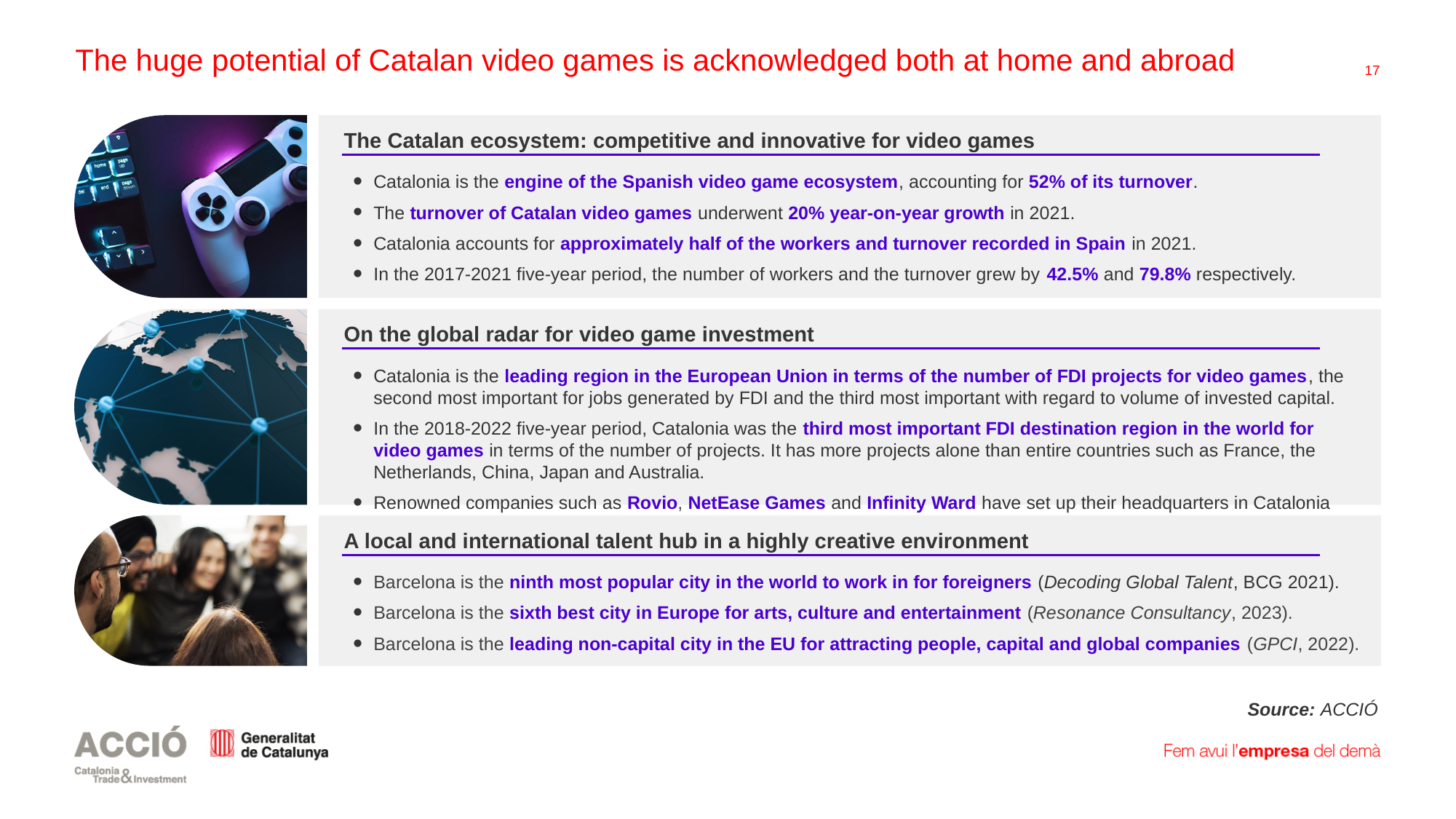

# The huge potential of Catalan video games is acknowledged both at home and abroad

The Catalan ecosystem: competitive and innovative for video games
Catalonia is the engine of the Spanish video game ecosystem, accounting for 52% of its turnover.
The turnover of Catalan video games underwent 20% year-on-year growth in 2021.
Catalonia accounts for approximately half of the workers and turnover recorded in Spain in 2021.
In the 2017-2021 five-year period, the number of workers and the turnover grew by 42.5% and 79.8% respectively.

On the global radar for video game investment
Catalonia is the leading region in the European Union in terms of the number of FDI projects for video games, the second most important for jobs generated by FDI and the third most important with regard to volume of invested capital.
In the 2018-2022 five-year period, Catalonia was the third most important FDI destination region in the world for video games in terms of the number of projects. It has more projects alone than entire countries such as France, the Netherlands, China, Japan and Australia.
Renowned companies such as Rovio, NetEase Games and Infinity Ward have set up their headquarters in Catalonia in 2023.

A local and international talent hub in a highly creative environment
Barcelona is the ninth most popular city in the world to work in for foreigners (Decoding Global Talent, BCG 2021).
Barcelona is the sixth best city in Europe for arts, culture and entertainment (Resonance Consultancy, 2023).
Barcelona is the leading non-capital city in the EU for attracting people, capital and global companies (GPCI, 2022).
Source: ACCIÓ